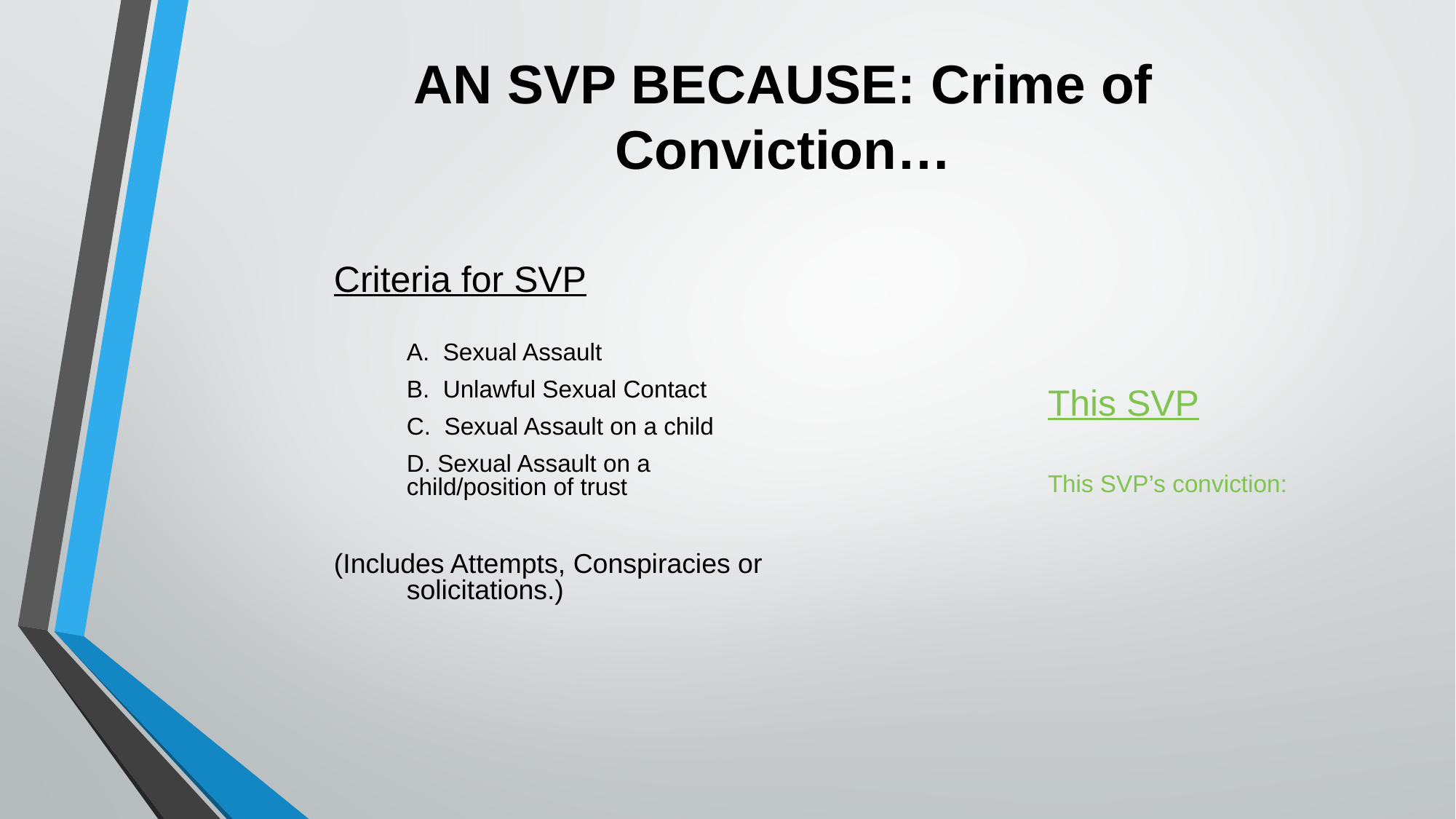

# AN SVP BECAUSE: Crime of Conviction…
Criteria for SVP
	A.  Sexual Assault
	B.  Unlawful Sexual Contact
	C.  Sexual Assault on a child
	D. Sexual Assault on a child/position of trust

(Includes Attempts, Conspiracies or solicitations.)

This SVP

This SVP’s conviction: